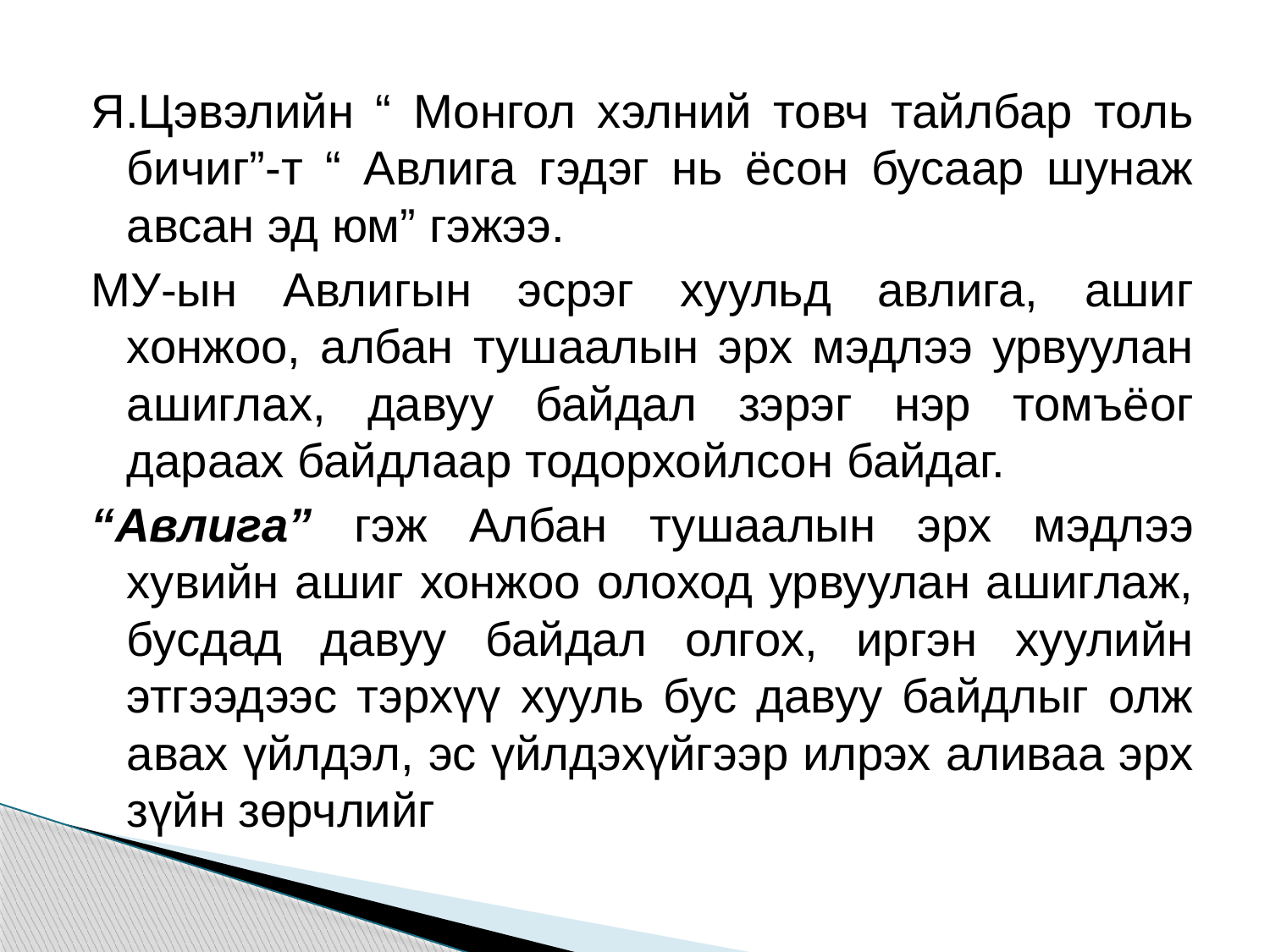

Я.Цэвэлийн “ Монгол хэлний товч тайлбар толь бичиг”-т “ Авлига гэдэг нь ёсон бусаар шунаж авсан эд юм” гэжээ.
МУ-ын Авлигын эсрэг хуульд авлига, ашиг хонжоо, албан тушаалын эрх мэдлээ урвуулан ашиглах, давуу байдал зэрэг нэр томъёог дараах байдлаар тодорхойлсон байдаг.
“Авлига” гэж Албан тушаалын эрх мэдлээ хувийн ашиг хонжоо олоход урвуулан ашиглаж, бусдад давуу байдал олгох, иргэн хуулийн этгээдээс тэрхүү хууль бус давуу байдлыг олж авах үйлдэл, эс үйлдэхүйгээр илрэх аливаа эрх зүйн зөрчлийг